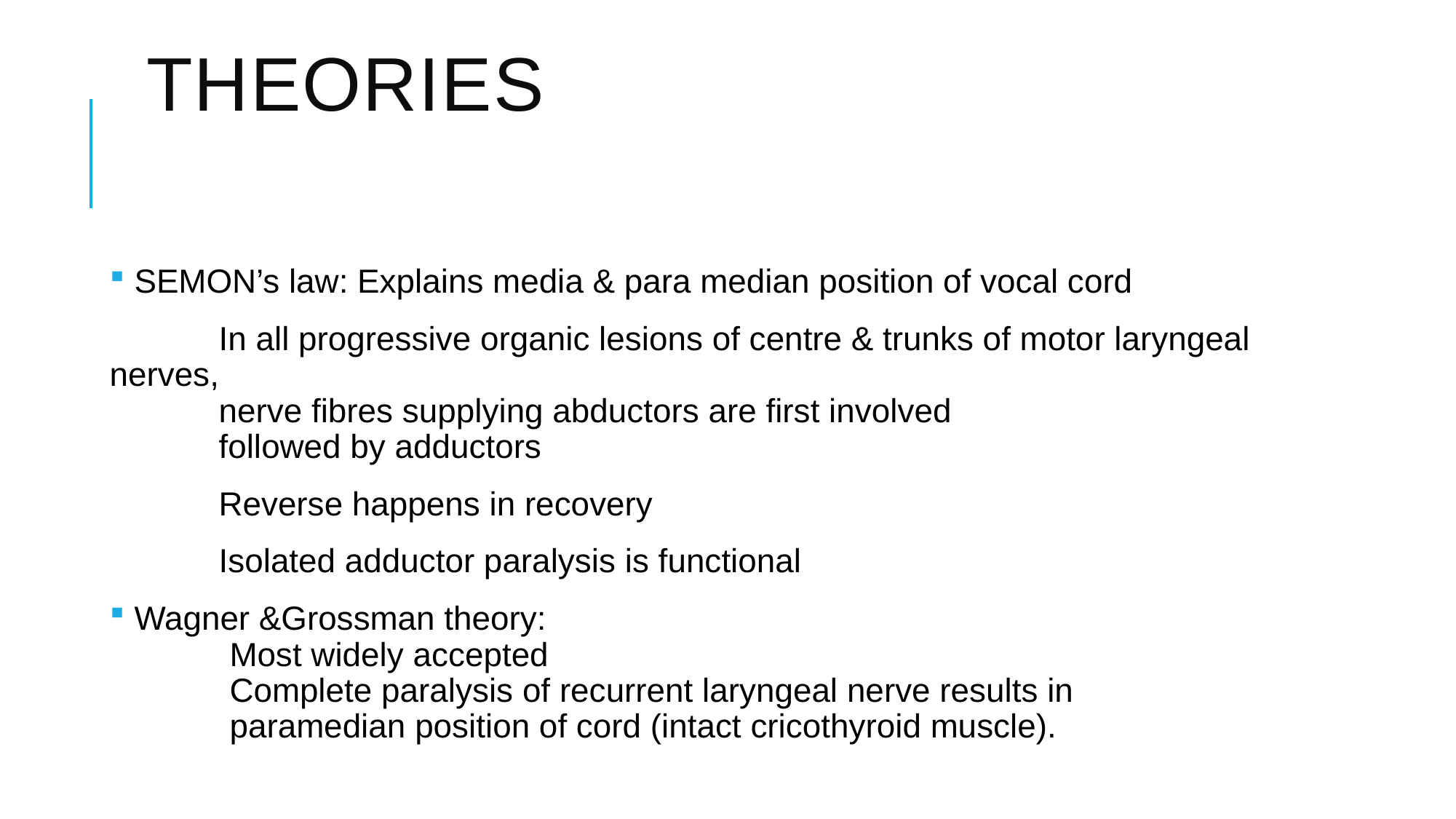

# Theories

 SEMON’s law: Explains media & para median position of vocal cord
 	In all progressive organic lesions of centre & trunks of motor laryngeal nerves,
 	nerve fibres supplying abductors are first involved
 	followed by adductors
 	Reverse happens in recovery
 	Isolated adductor paralysis is functional
 Wagner &Grossman theory:
 	Most widely accepted
 	Complete paralysis of recurrent laryngeal nerve results in
 	paramedian position of cord (intact cricothyroid muscle).